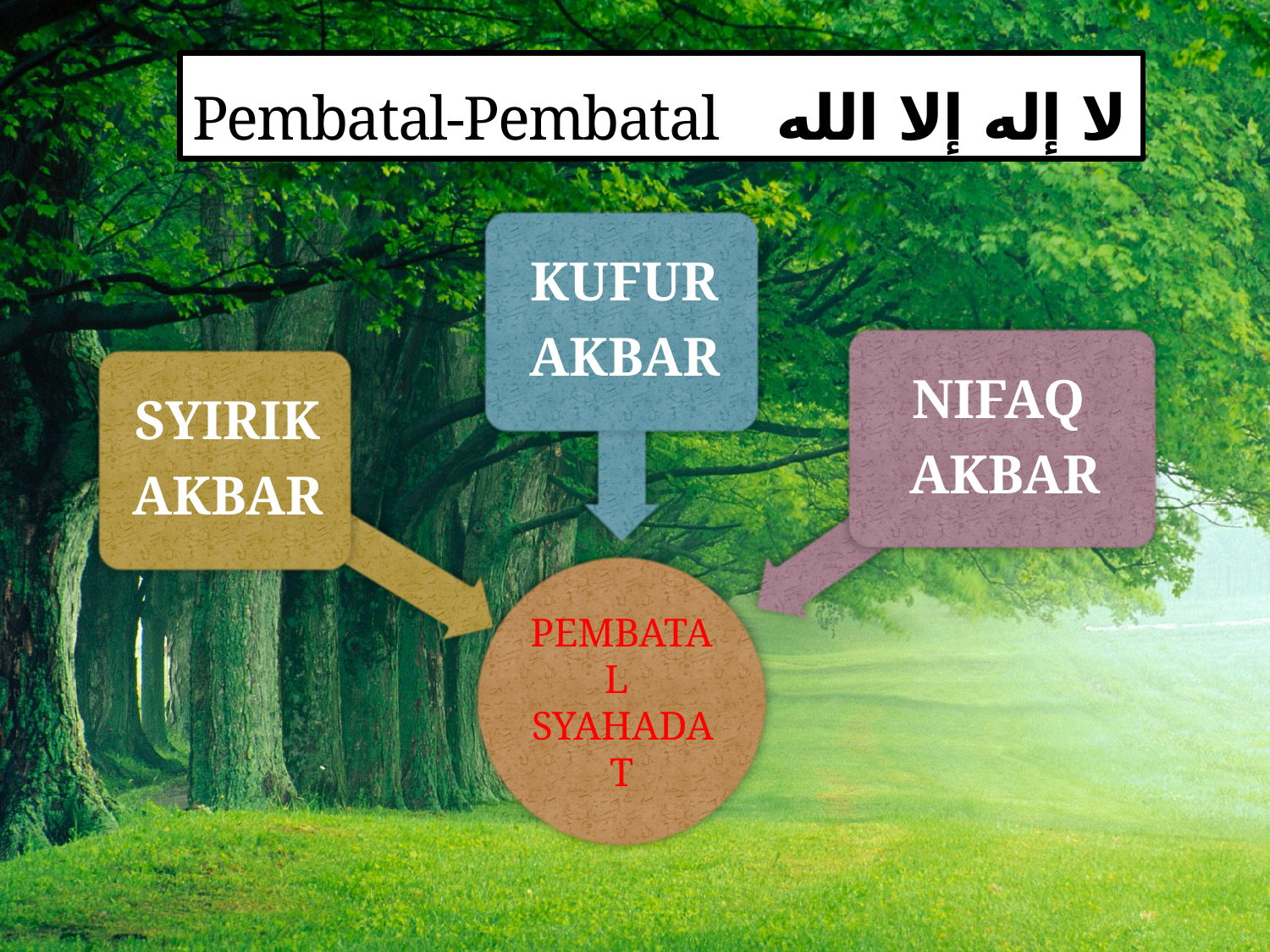

# Pembatal-Pembatal    لا إله إلا الله
PEMBATAL
SYAHADAT
SYIRIK
AKBAR
KUFUR
AKBAR
NIFAQ
AKBAR